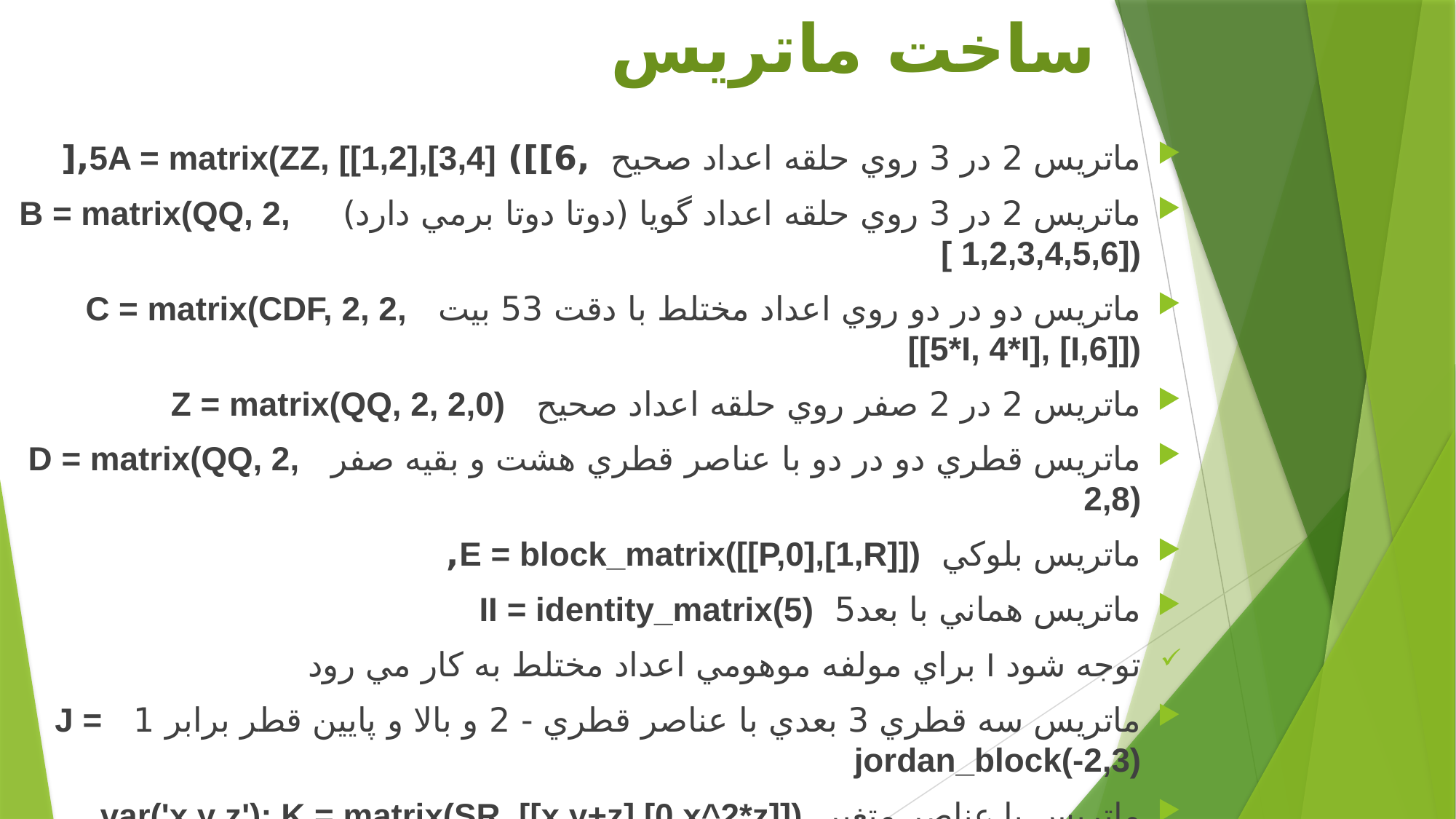

# ساخت ماتريس
ماتريس 2 در 3 روي حلقه اعداد صحيح  ,6]]) 5A = matrix(ZZ, [[1,2],[3,4],[
ماتريس 2 در 3 روي حلقه اعداد گويا (دوتا دوتا برمي دارد)     B = matrix(QQ, 2, [ 1,2,3,4,5,6])
ماتريس دو در دو روي اعداد مختلط با دقت 53 بيت   C = matrix(CDF, 2, 2, [[5*I, 4*I], [I,6]])
ماتريس 2 در 2 صفر روي حلقه اعداد صحيح   Z = matrix(QQ, 2, 2,0)
ماتريس قطري دو در دو با عناصر قطري هشت و بقيه صفر   D = matrix(QQ, 2, 2,8)
ماتريس بلوكي  E = block_matrix([[P,0],[1,R]]),
ماتريس هماني با بعد5  II = identity_matrix(5)
توجه شود I براي مولفه موهومي اعداد مختلط به كار مي رود
ماتريس سه قطري 3 بعدي با عناصر قطري - 2 و بالا و پايين قطر برابر 1   J = jordan_block(-2,3)
ماتريس با عناصر متغير  var('x y z'); K = matrix(SR, [[x,y+z],[0,x^2*z]])
ماتريس تنك 20 در 80 با تعيين دو درايه  L = matrix(ZZ, 20, 80, {(5,9):30, (15,77):-6})